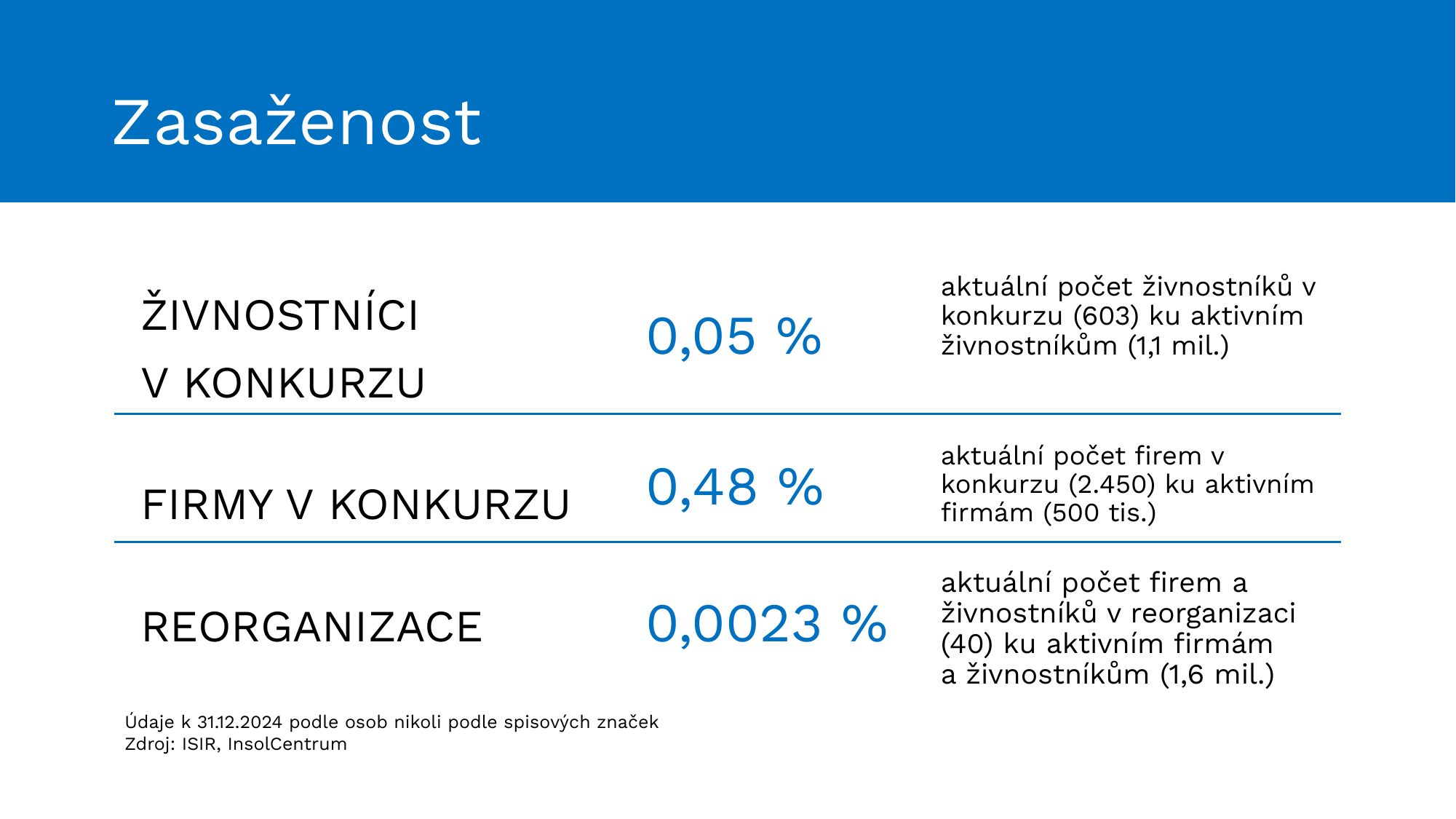

# Zasaženost
ŽIVNOSTNÍCI
V KONKURZU
FIRMY V KONKURZU
REORGANIZACE
aktuální počet živnostníků v konkurzu (603) ku aktivním živnostníkům (1,1 mil.)
0,05 %
aktuální počet firem v konkurzu (2.450) ku aktivním firmám (500 tis.)
0,48 %
aktuální počet firem a živnostníků v reorganizaci (40) ku aktivním firmám
a živnostníkům (1,6 mil.)
0,0023 %
Údaje k 31.12.2024 podle osob nikoli podle spisových značek
Zdroj: ISIR, InsolCentrum